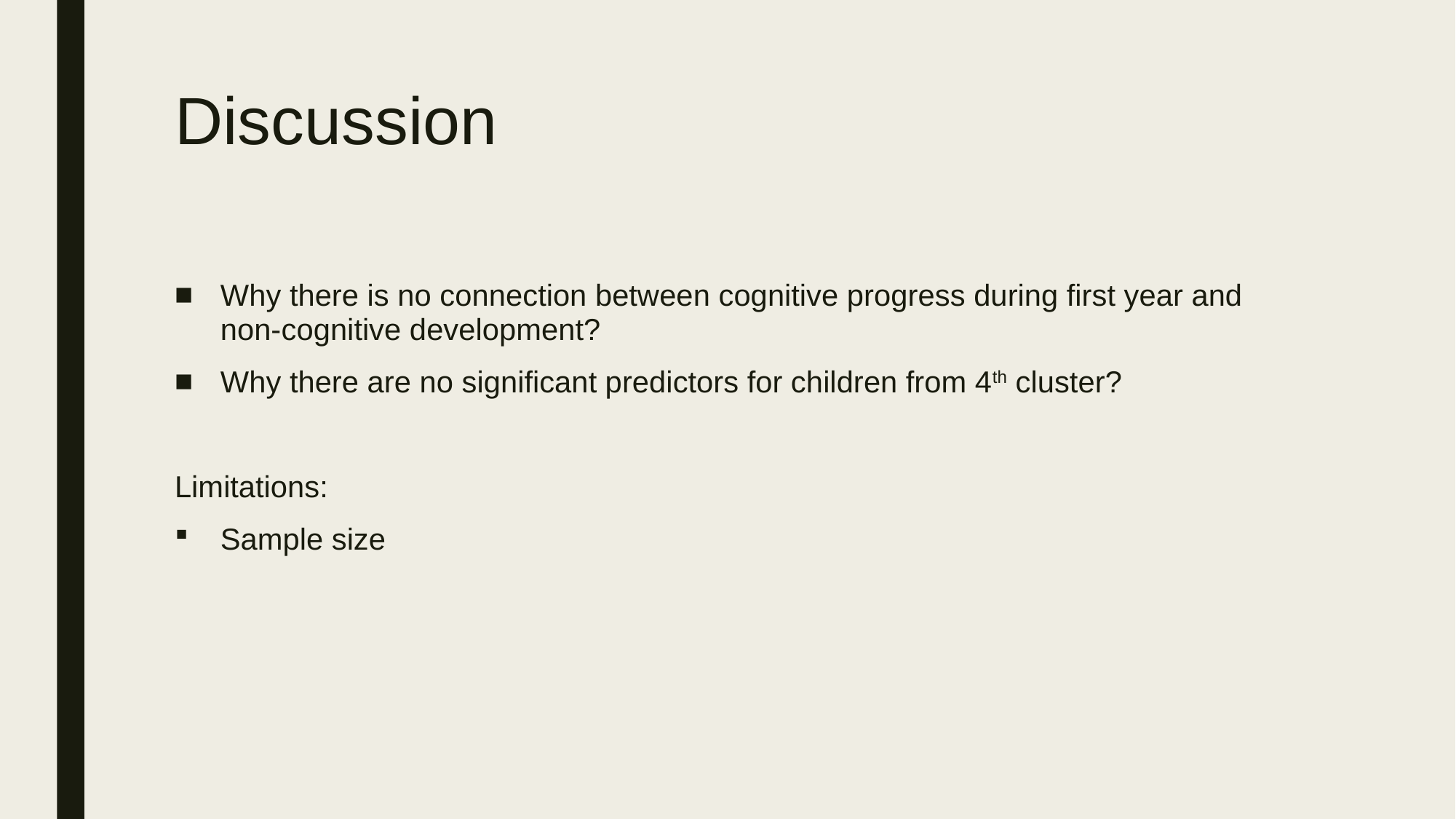

# Discussion
Why there is no connection between cognitive progress during first year and non-cognitive development?
Why there are no significant predictors for children from 4th cluster?

Limitations:
Sample size